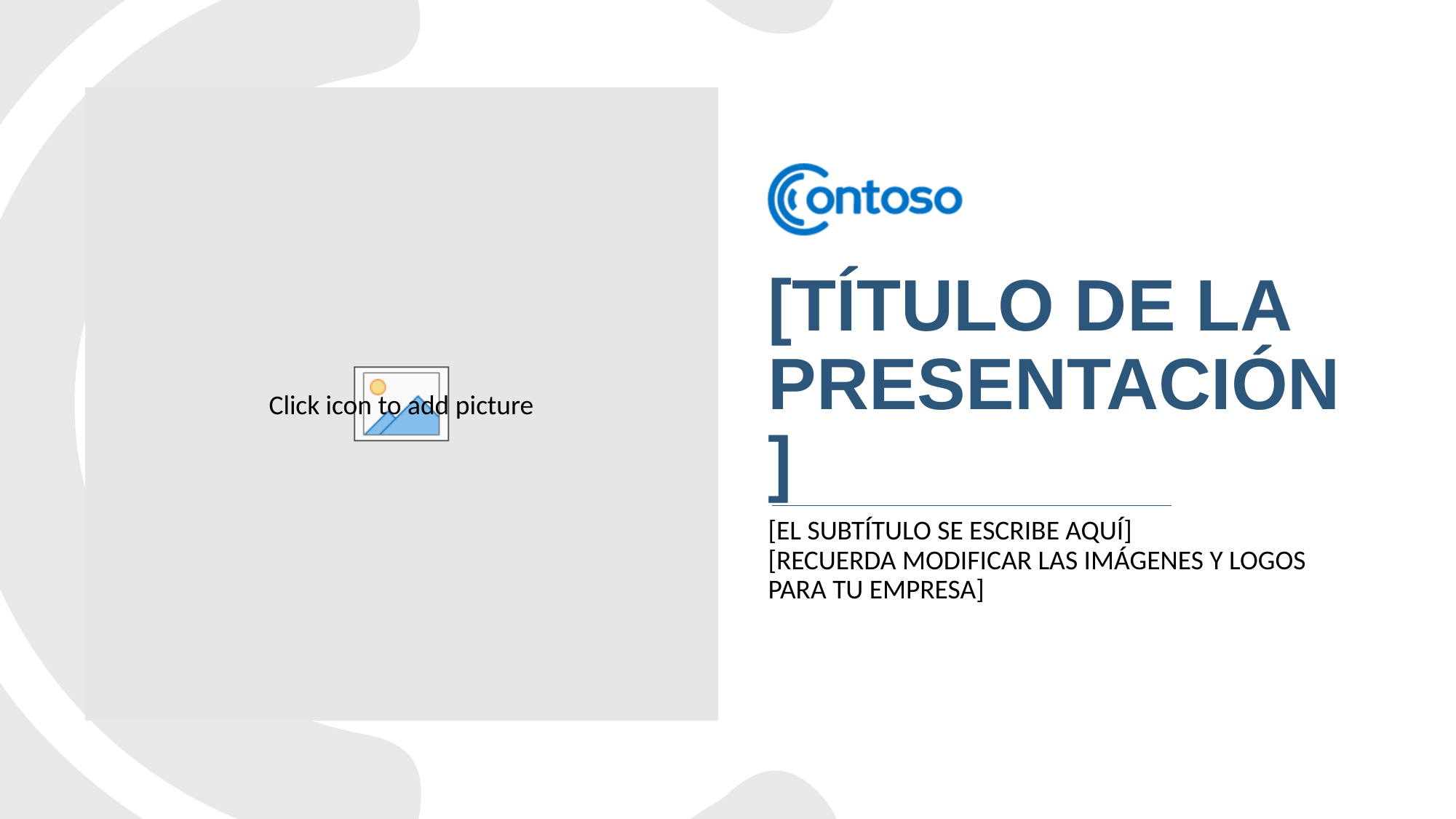

# [Título de la presentación]
[El subtítulo se escribe aquí]
[recuerda modificar las imágenes y logos para tu empresa]